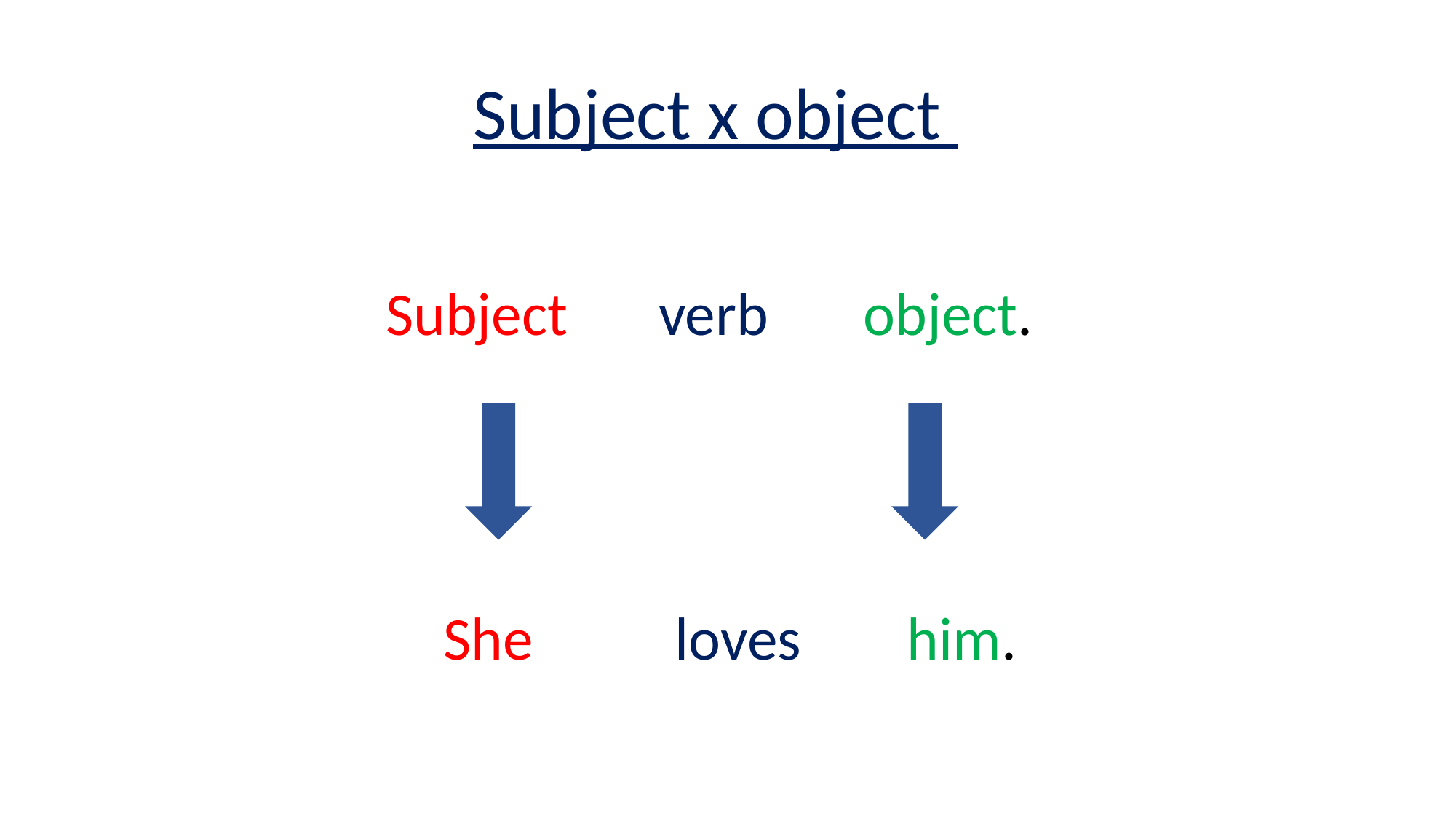

# Subject x object
Subject 	  verb 	 object.

   She 	  loves 	   him.